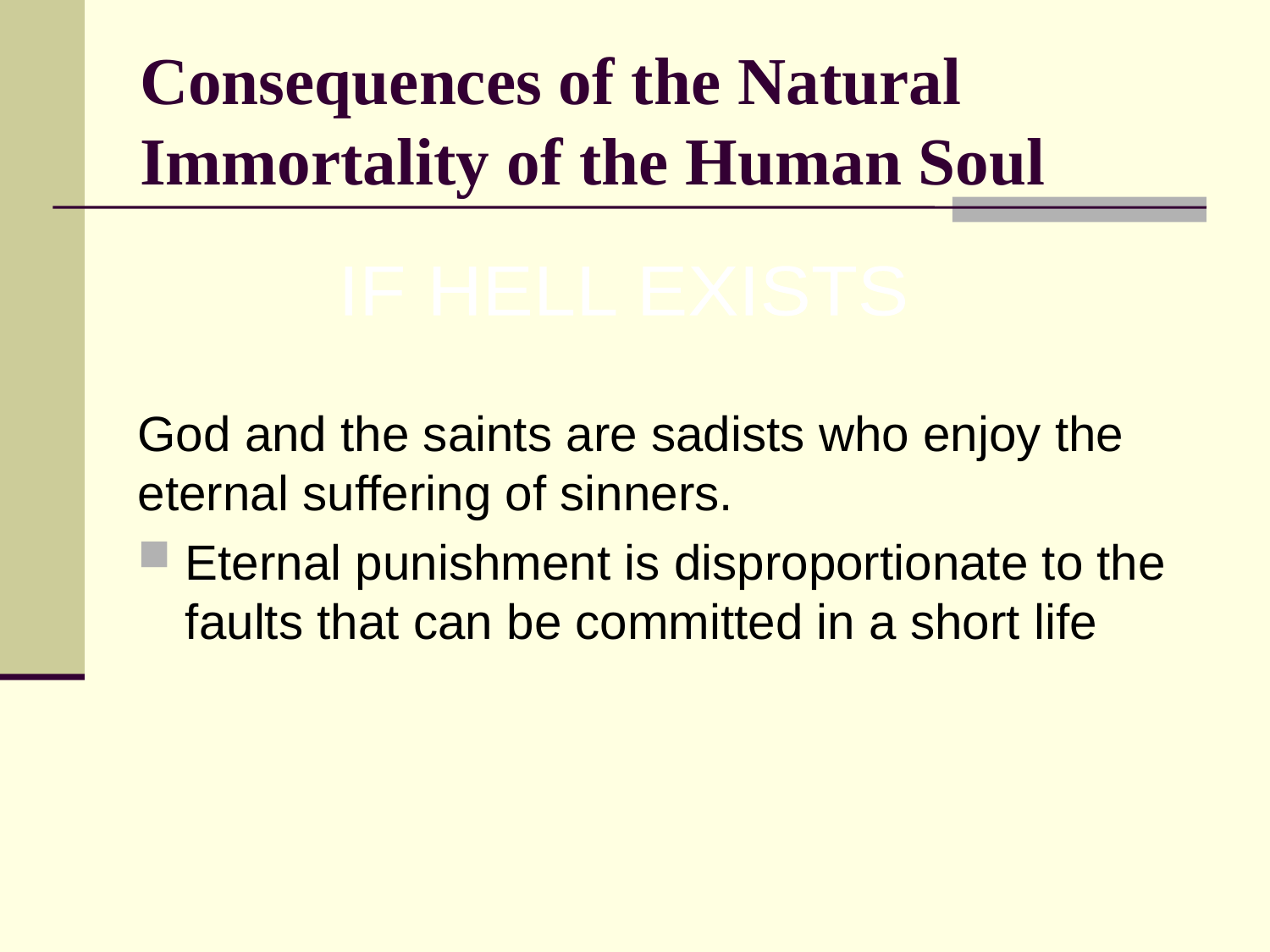

# Consequences of the Natural Immortality of the Human Soul
IF HELL EXISTS
God and the saints are sadists who enjoy the eternal suffering of sinners.
Eternal punishment is disproportionate to the faults that can be committed in a short life